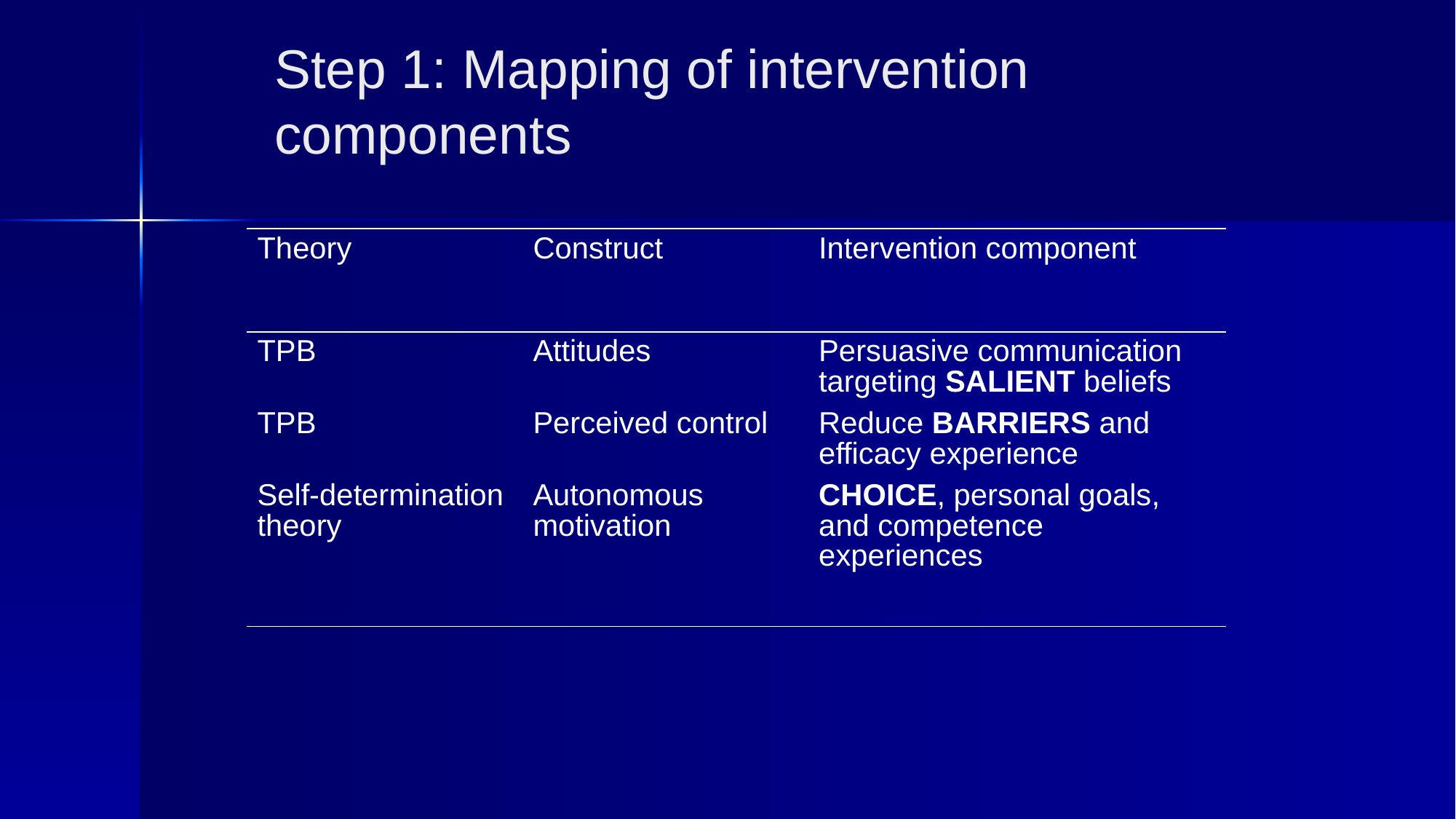

# Step 1: Mapping of intervention components
| Theory | Construct | Intervention component |
| --- | --- | --- |
|  |  |  |
| TPB | Attitudes | Persuasive communication targeting SALIENT beliefs |
| TPB | Perceived control | Reduce BARRIERS and efficacy experience |
| Self-determination theory | Autonomous motivation | CHOICE, personal goals, and competence experiences |
|  |  |  |